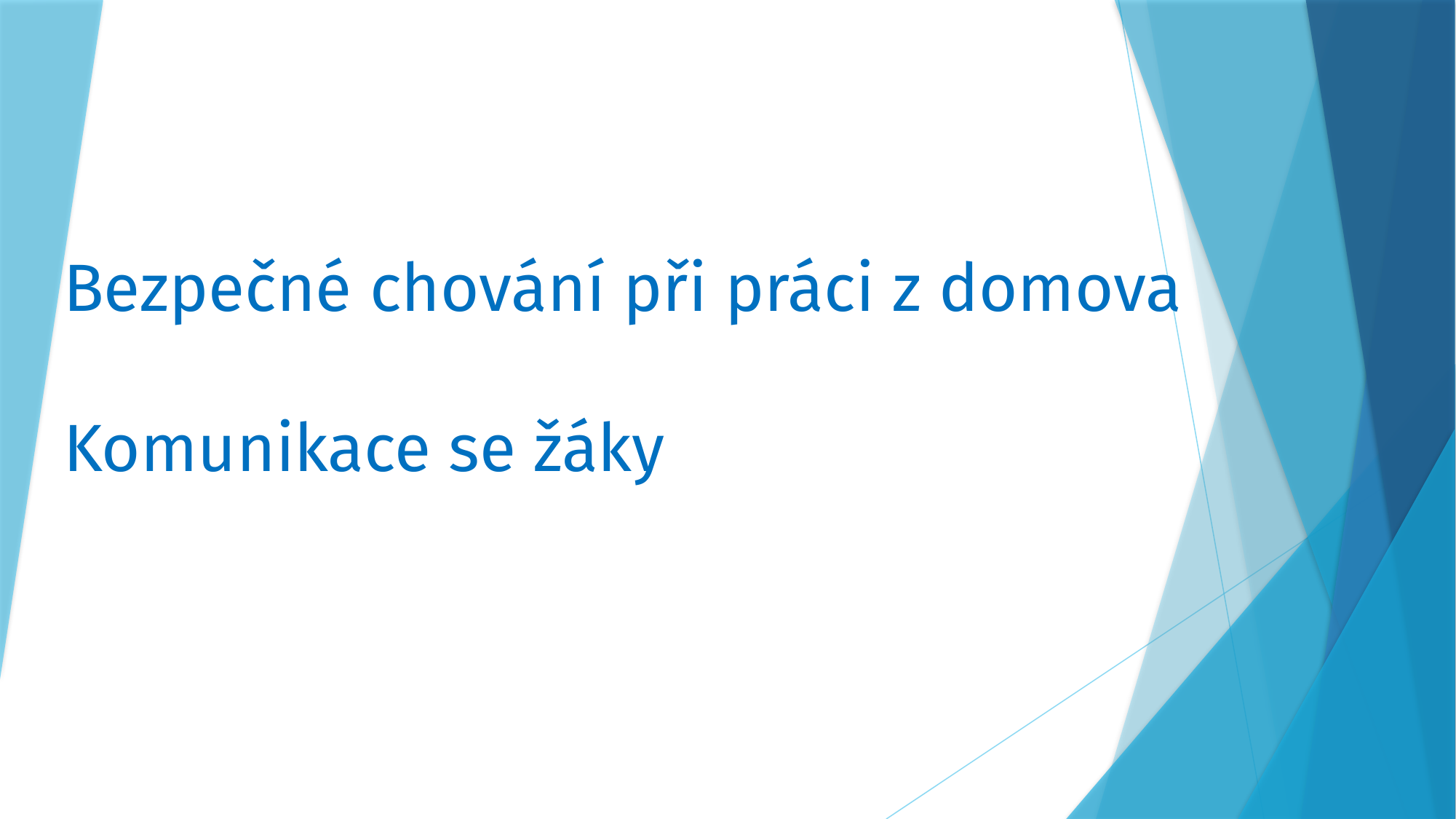

# Bezpečné chování při práci z domova Komunikace se žáky